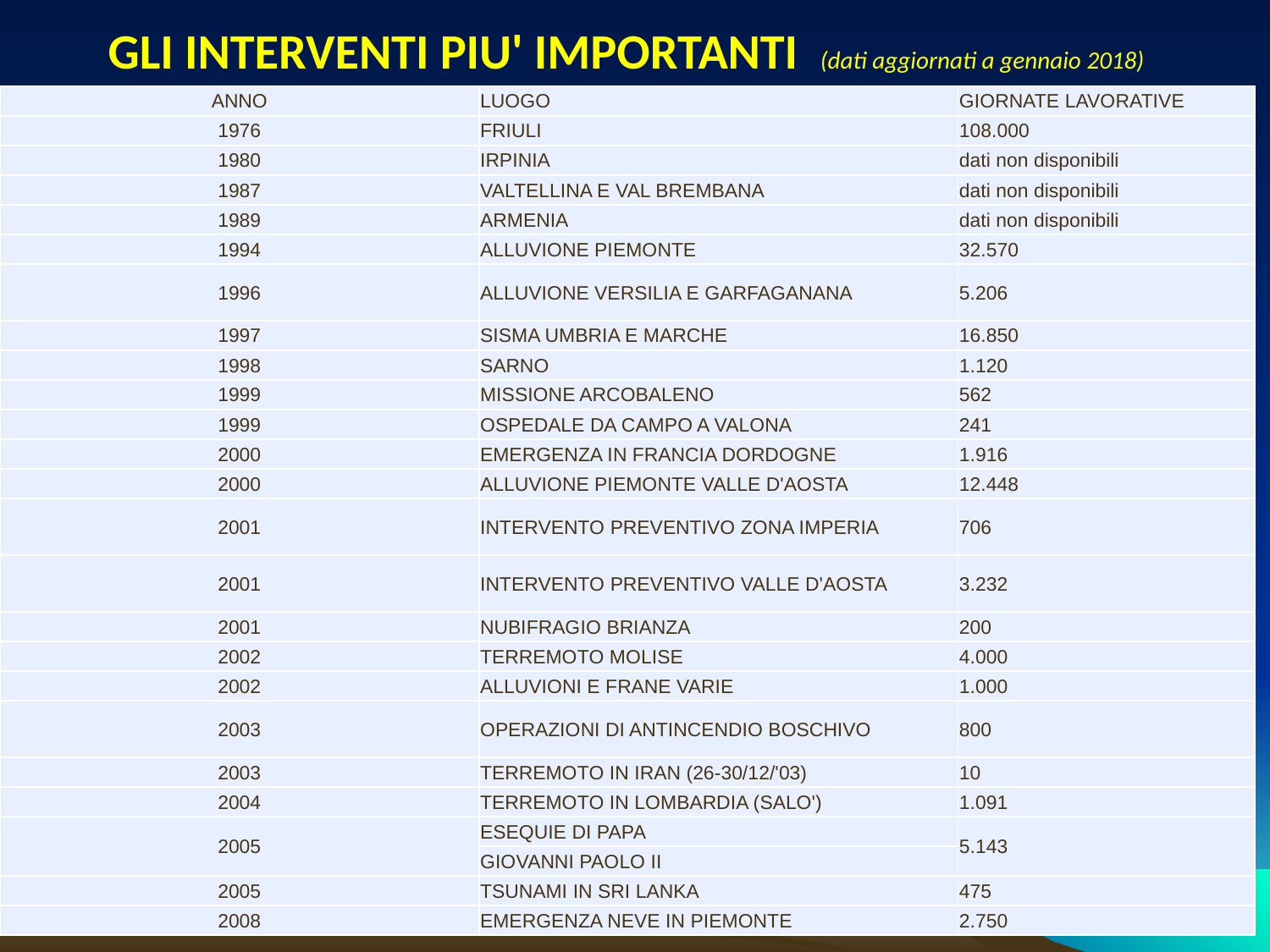

GLI INTERVENTI PIU' IMPORTANTI  (dati aggiornati a gennaio 2018)

| ANNO | LUOGO | GIORNATE LAVORATIVE |
| --- | --- | --- |
| 1976 | FRIULI | 108.000 |
| 1980 | IRPINIA | dati non disponibili |
| 1987 | VALTELLINA E VAL BREMBANA | dati non disponibili |
| 1989 | ARMENIA | dati non disponibili |
| 1994 | ALLUVIONE PIEMONTE | 32.570 |
| 1996 | ALLUVIONE VERSILIA E GARFAGANANA | 5.206 |
| 1997 | SISMA UMBRIA E MARCHE | 16.850 |
| 1998 | SARNO | 1.120 |
| 1999 | MISSIONE ARCOBALENO | 562 |
| 1999 | OSPEDALE DA CAMPO A VALONA | 241 |
| 2000 | EMERGENZA IN FRANCIA DORDOGNE | 1.916 |
| 2000 | ALLUVIONE PIEMONTE VALLE D'AOSTA | 12.448 |
| 2001 | INTERVENTO PREVENTIVO ZONA IMPERIA | 706 |
| 2001 | INTERVENTO PREVENTIVO VALLE D'AOSTA | 3.232 |
| 2001 | NUBIFRAGIO BRIANZA | 200 |
| 2002 | TERREMOTO MOLISE | 4.000 |
| 2002 | ALLUVIONI E FRANE VARIE | 1.000 |
| 2003 | OPERAZIONI DI ANTINCENDIO BOSCHIVO | 800 |
| 2003 | TERREMOTO IN IRAN (26-30/12/'03) | 10 |
| 2004 | TERREMOTO IN LOMBARDIA (SALO') | 1.091 |
| 2005 | ESEQUIE DI PAPA | 5.143 |
|  | GIOVANNI PAOLO II |  |
| 2005 | TSUNAMI IN SRI LANKA | 475 |
| 2008 | EMERGENZA NEVE IN PIEMONTE | 2.750 |
36